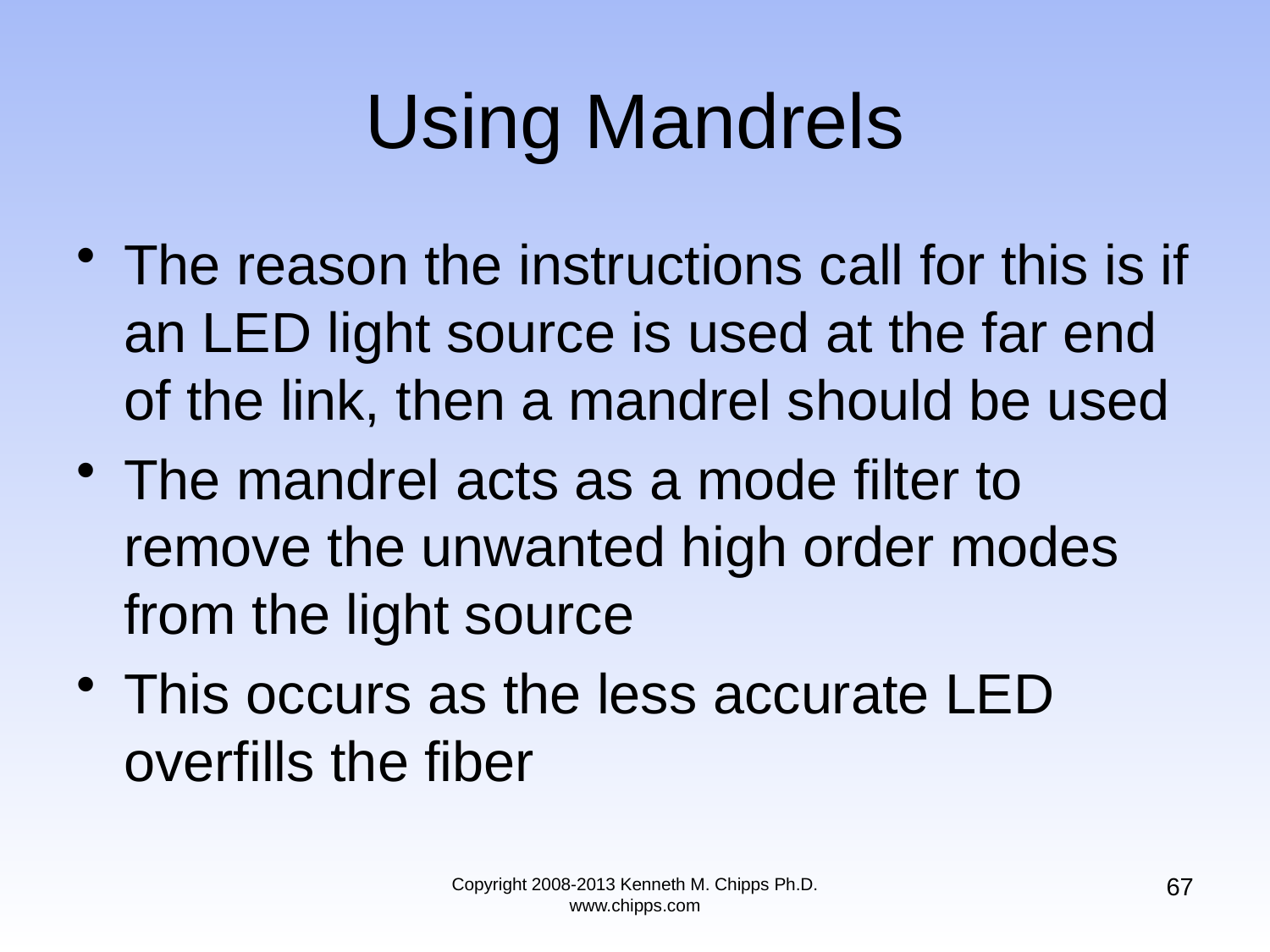

# Using Mandrels
The reason the instructions call for this is if an LED light source is used at the far end of the link, then a mandrel should be used
The mandrel acts as a mode filter to remove the unwanted high order modes from the light source
This occurs as the less accurate LED overfills the fiber
67
Copyright 2008-2013 Kenneth M. Chipps Ph.D. www.chipps.com